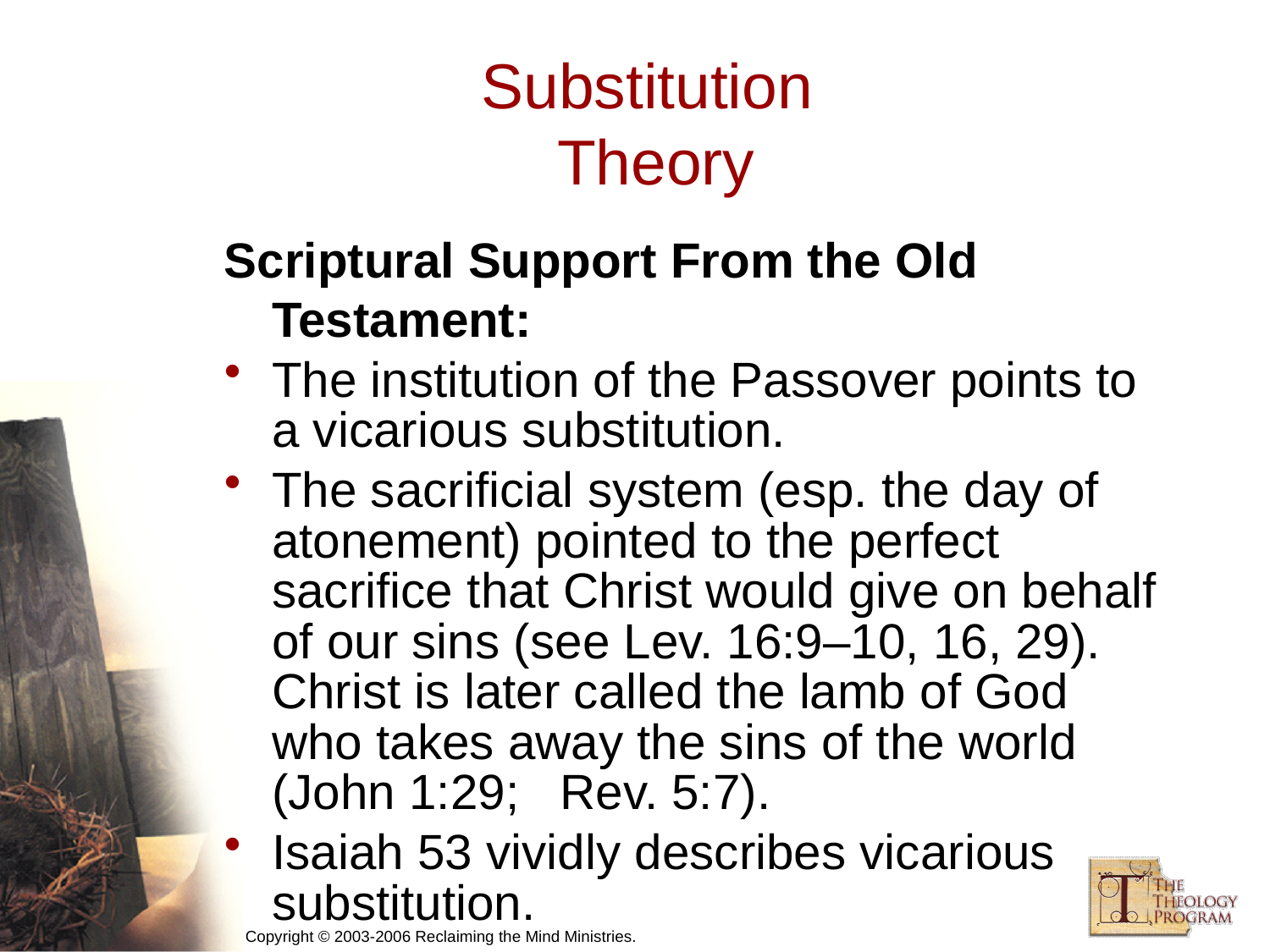

# Substitution Theory
Scriptural Support From the Old Testament:
The institution of the Passover points to a vicarious substitution.
The sacrificial system (esp. the day of atonement) pointed to the perfect sacrifice that Christ would give on behalf of our sins (see Lev. 16:9–10, 16, 29). Christ is later called the lamb of God who takes away the sins of the world (John 1:29;   Rev. 5:7).
Isaiah 53 vividly describes vicarious substitution.